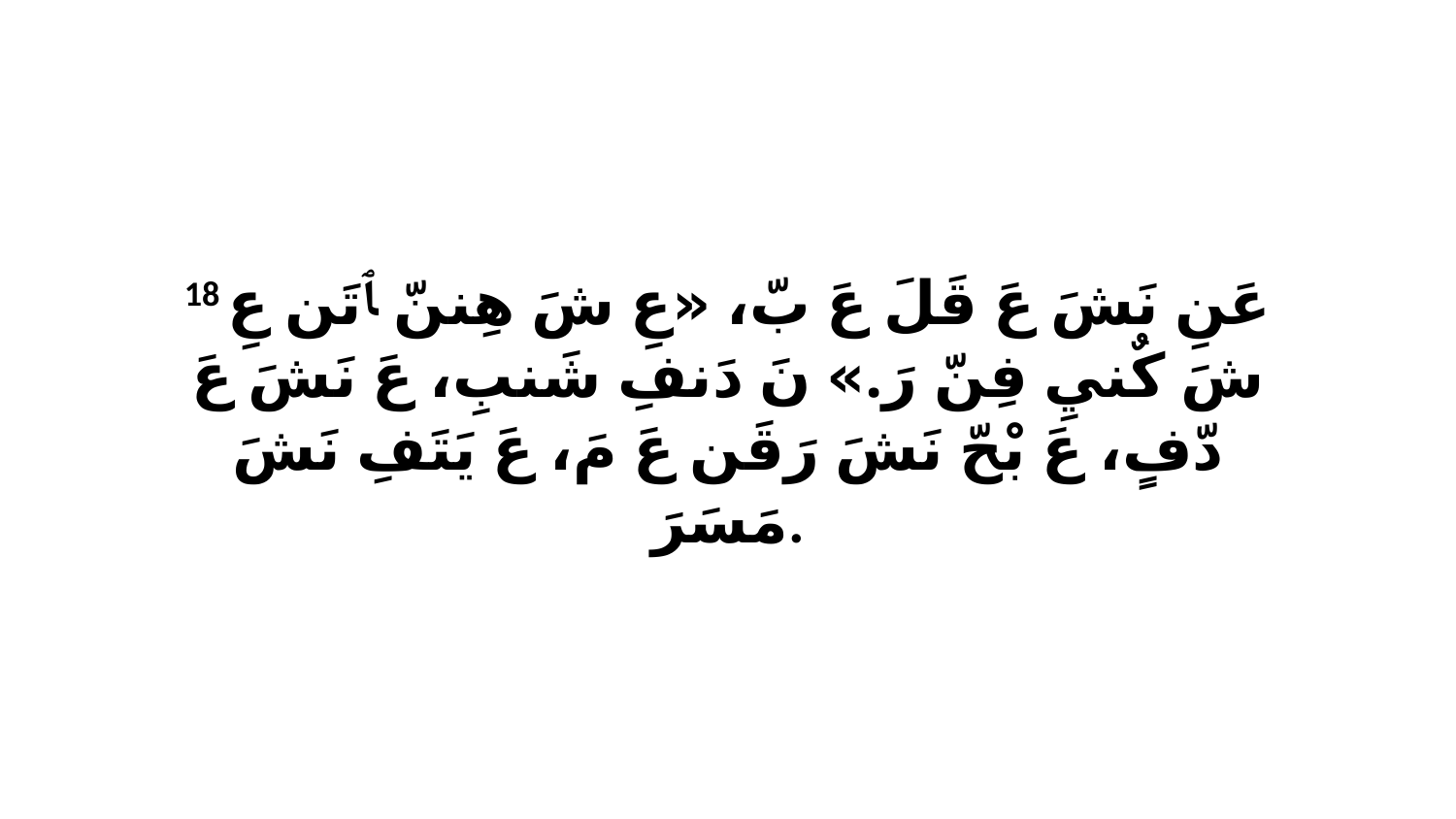

18 عَنِ نَشَ عَ قَلَ عَ بّ، «عِ شَ هِننّ ﭑ تَن عِ شَ كٌنيِ فِنّ رَ.» نَ دَنفِ شَنبِ، عَ نَشَ عَ دّفٍ، عَ بْحّ نَشَ رَقَن عَ مَ، عَ يَتَفِ نَشَ مَسَرَ.